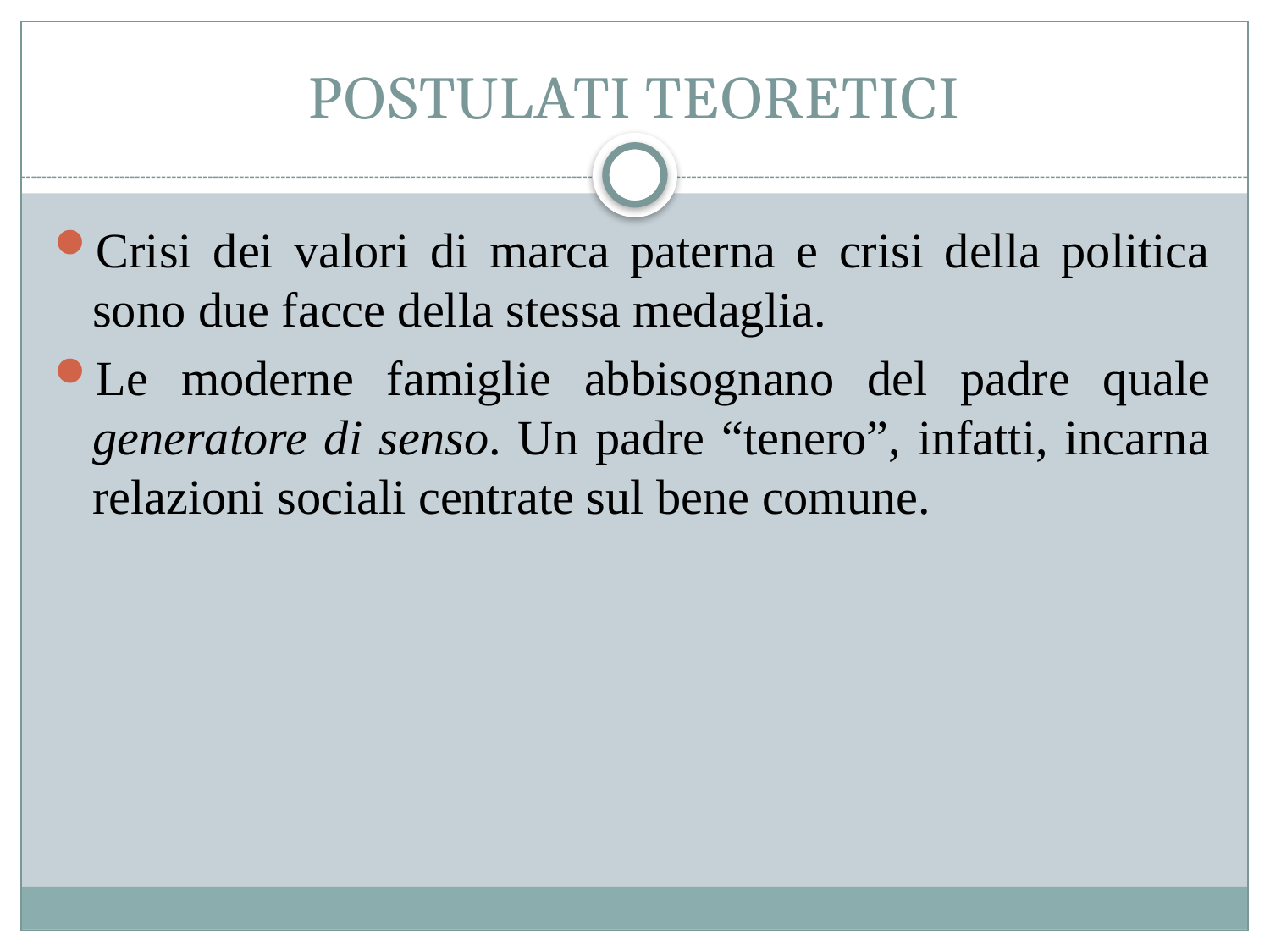

# POSTULATI TEORETICI
Crisi dei valori di marca paterna e crisi della politica sono due facce della stessa medaglia.
Le moderne famiglie abbisognano del padre quale generatore di senso. Un padre “tenero”, infatti, incarna relazioni sociali centrate sul bene comune.